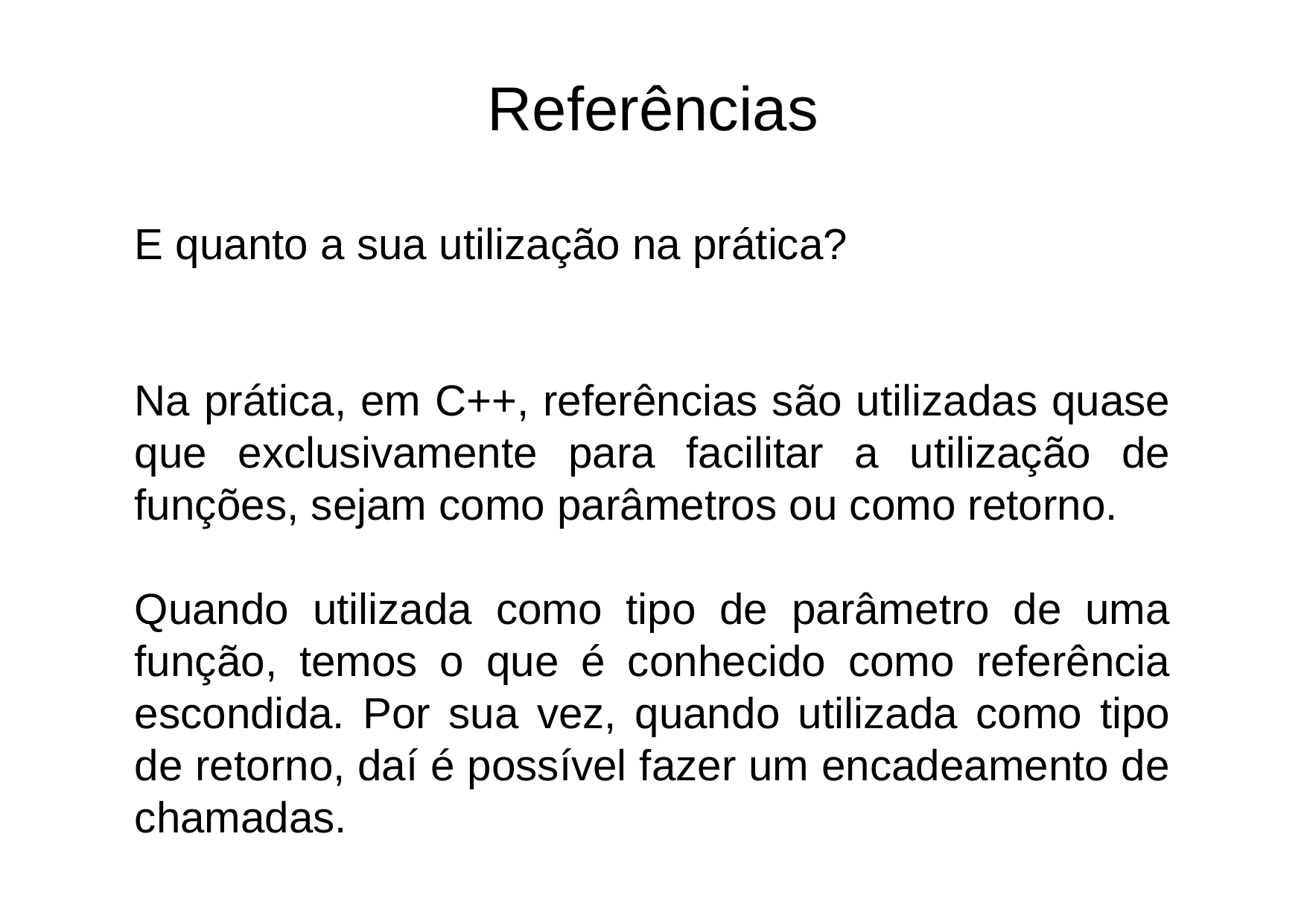

Referências
E quanto a sua utilização na prática?

Na prática, em C++, referências são utilizadas quase que exclusivamente para facilitar a utilização de funções, sejam como parâmetros ou como retorno.

Quando utilizada como tipo de parâmetro de uma função, temos o que é conhecido como referência escondida. Por sua vez, quando utilizada como tipo de retorno, daí é possível fazer um encadeamento de chamadas.